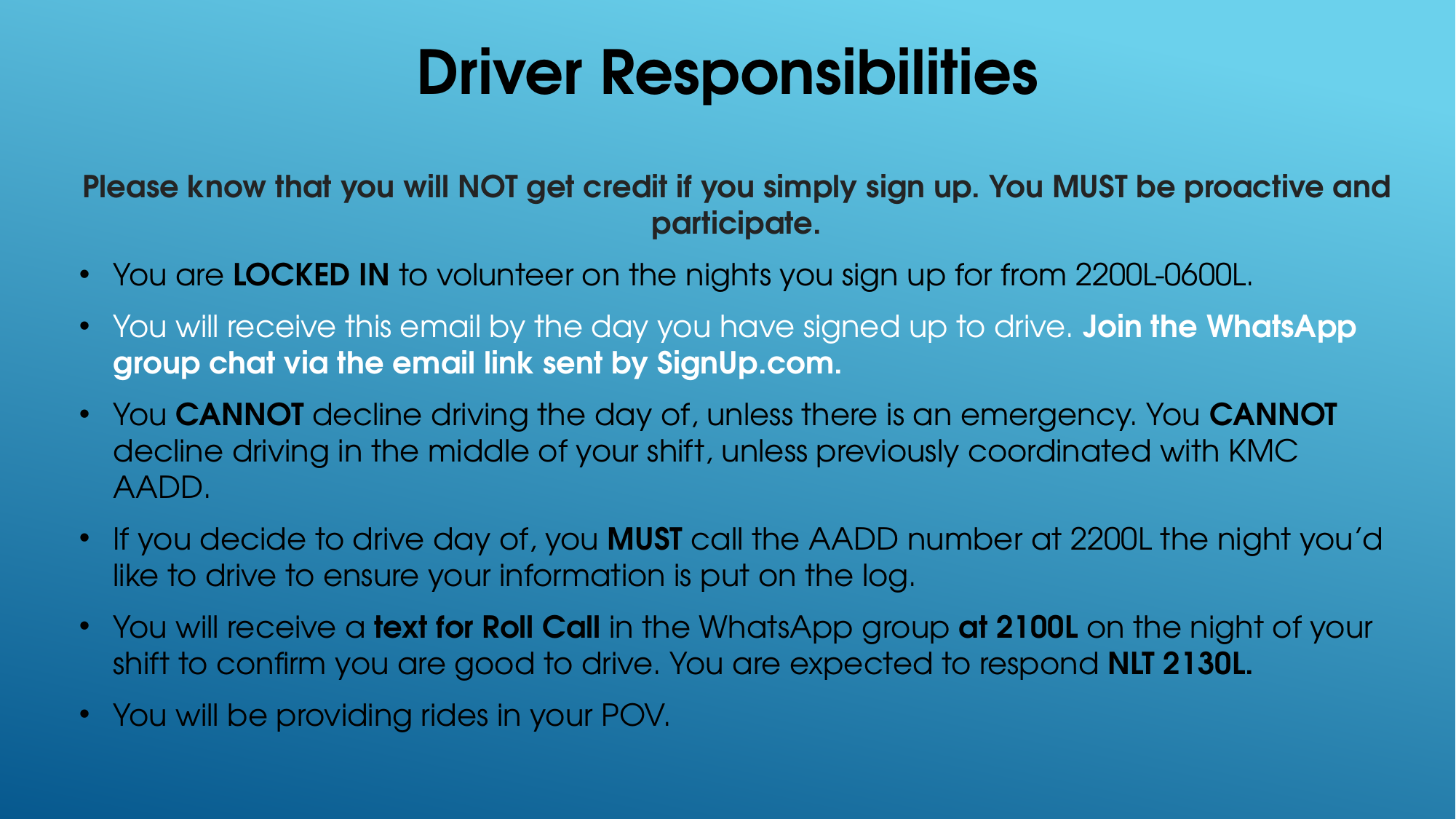

Driver Responsibilities
Please know that you will NOT get credit if you simply sign up. You MUST be proactive and participate.
You are LOCKED IN to volunteer on the nights you sign up for from 2200L-0600L.
You will receive this email by the day you have signed up to drive. Join the WhatsApp group chat via the email link sent by SignUp.com.
You CANNOT decline driving the day of, unless there is an emergency. You CANNOT decline driving in the middle of your shift, unless previously coordinated with KMC AADD.
If you decide to drive day of, you MUST call the AADD number at 2200L the night you’d like to drive to ensure your information is put on the log.
You will receive a text for Roll Call in the WhatsApp group at 2100L on the night of your shift to confirm you are good to drive. You are expected to respond NLT 2130L.
You will be providing rides in your POV.